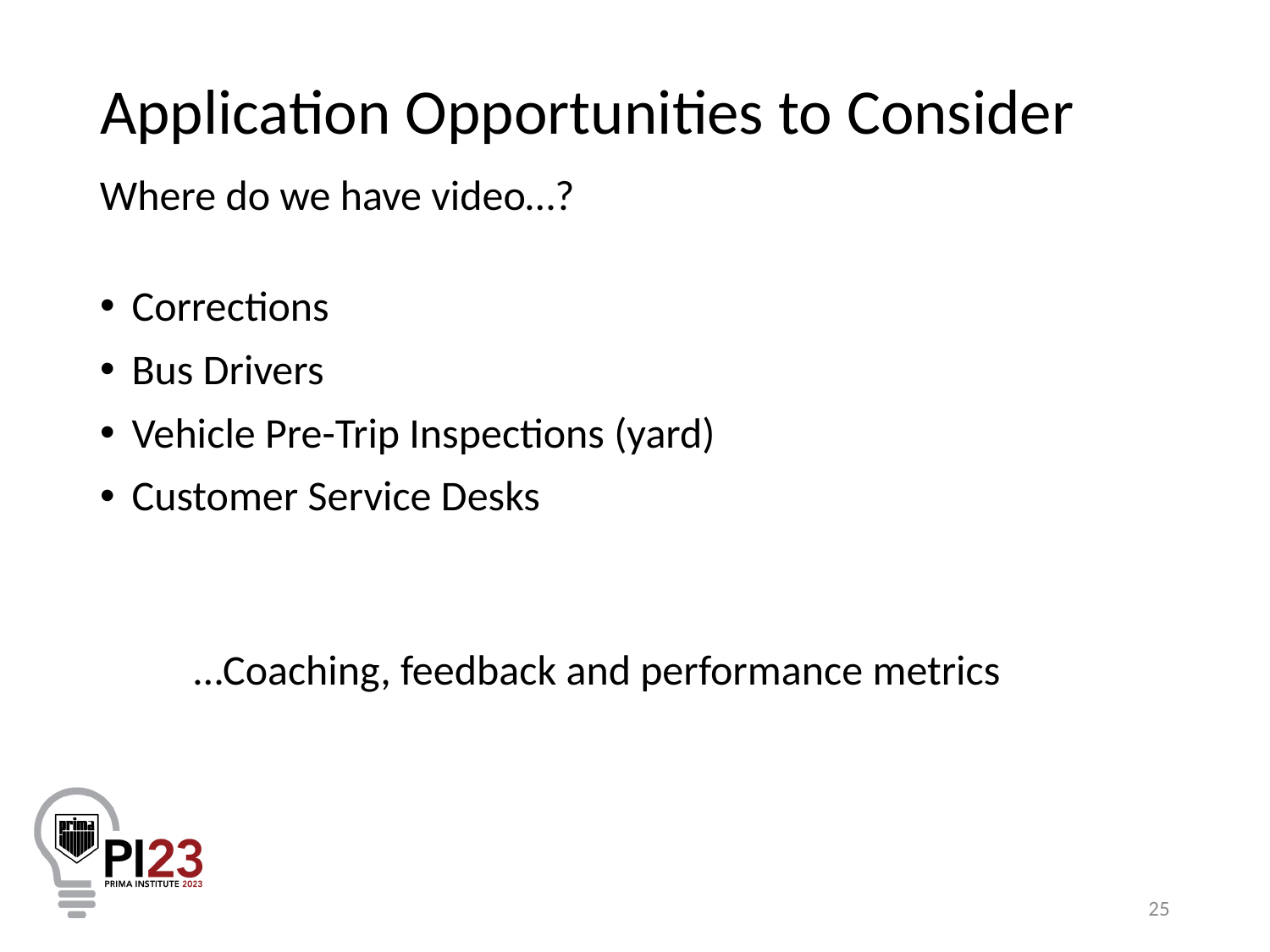

# Application Opportunities to Consider
Where do we have video…?
Corrections
Bus Drivers
Vehicle Pre-Trip Inspections (yard)
Customer Service Desks
…Coaching, feedback and performance metrics
25